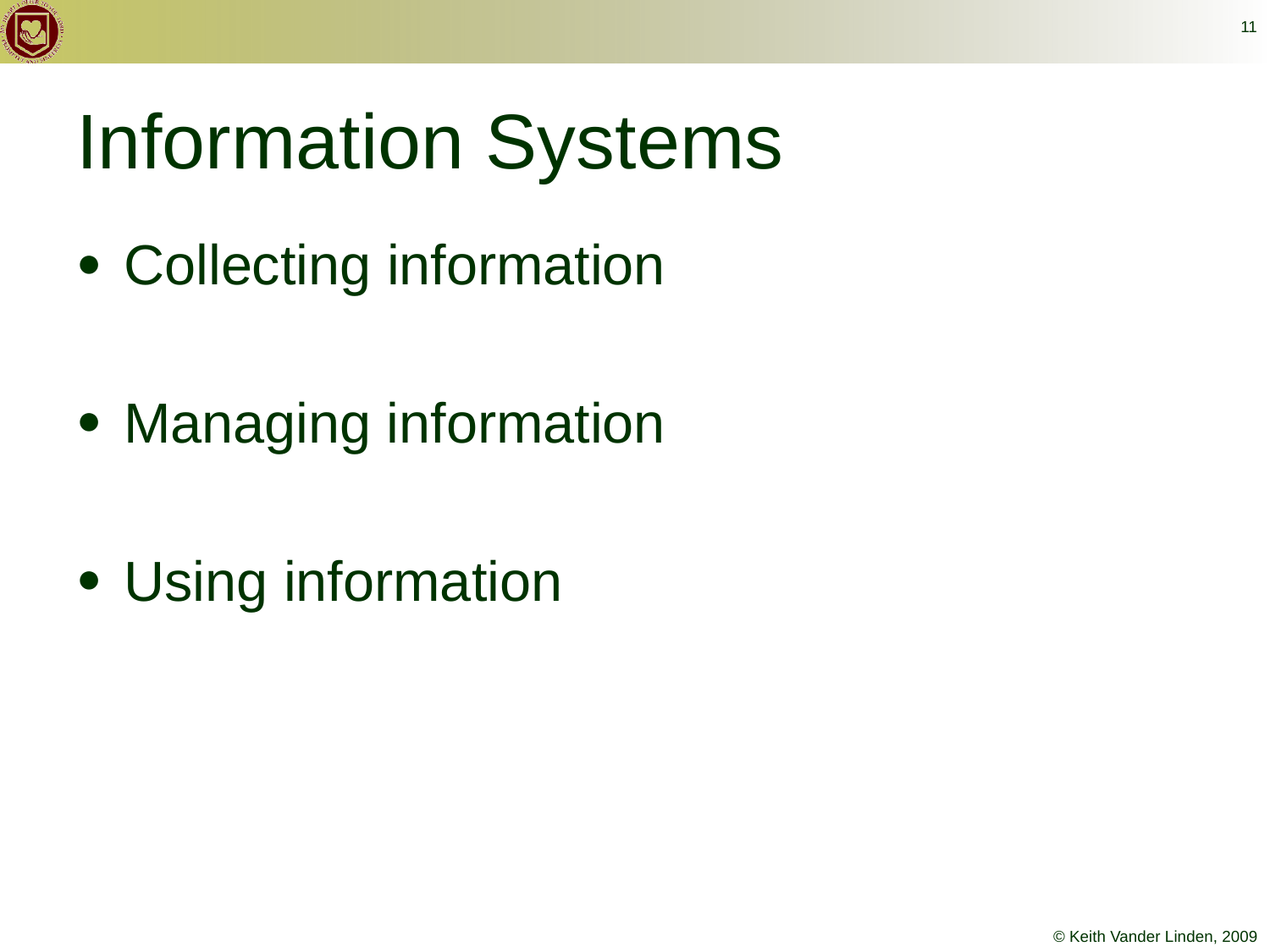

11
# Information Systems
Collecting information

Managing information

Using information